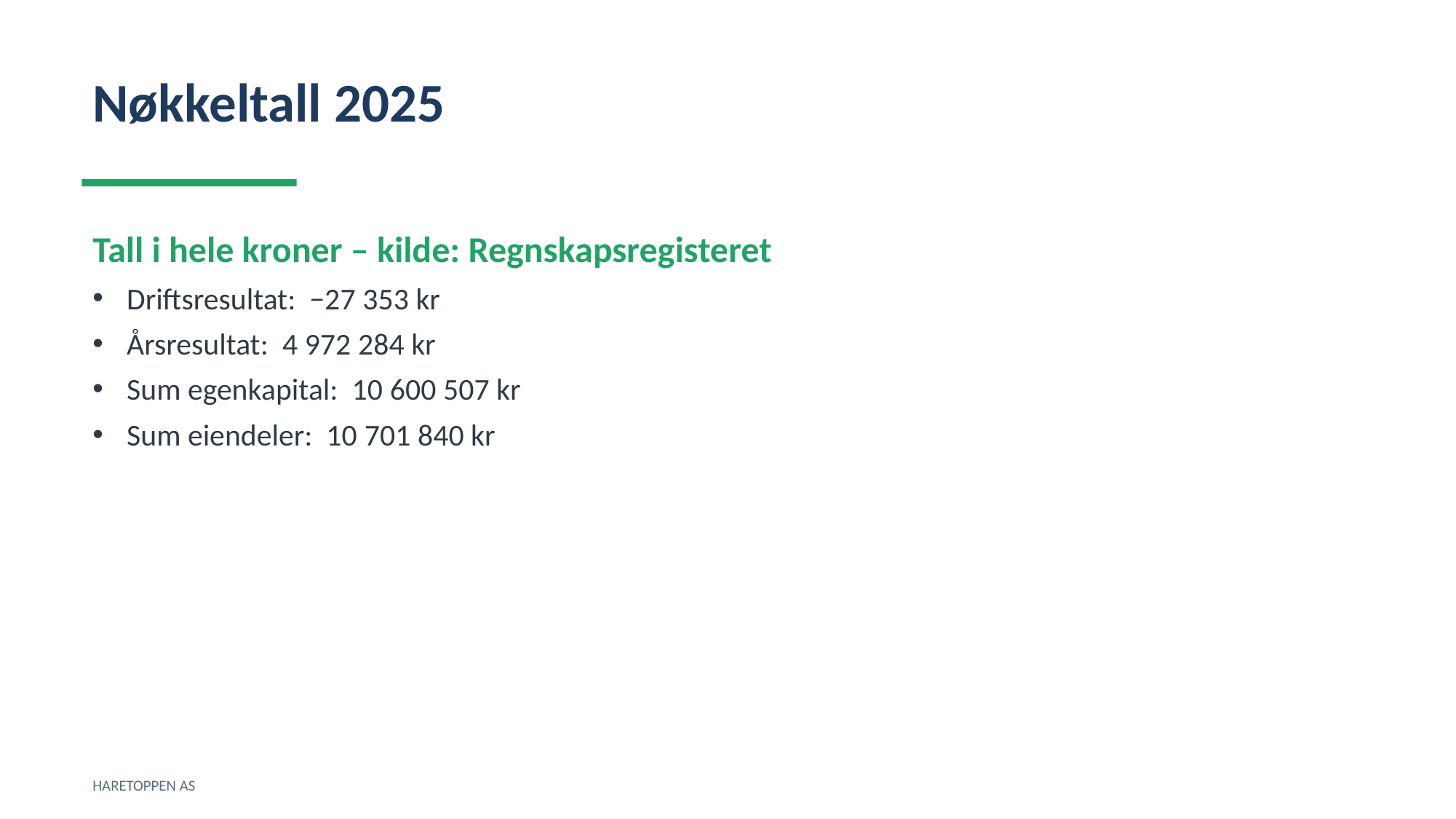

Nøkkeltall 2025

Tall i hele kroner – kilde: Regnskapsregisteret
Driftsresultat:  −27 353 kr
Årsresultat:  4 972 284 kr
Sum egenkapital:  10 600 507 kr
Sum eiendeler:  10 701 840 kr
HARETOPPEN AS